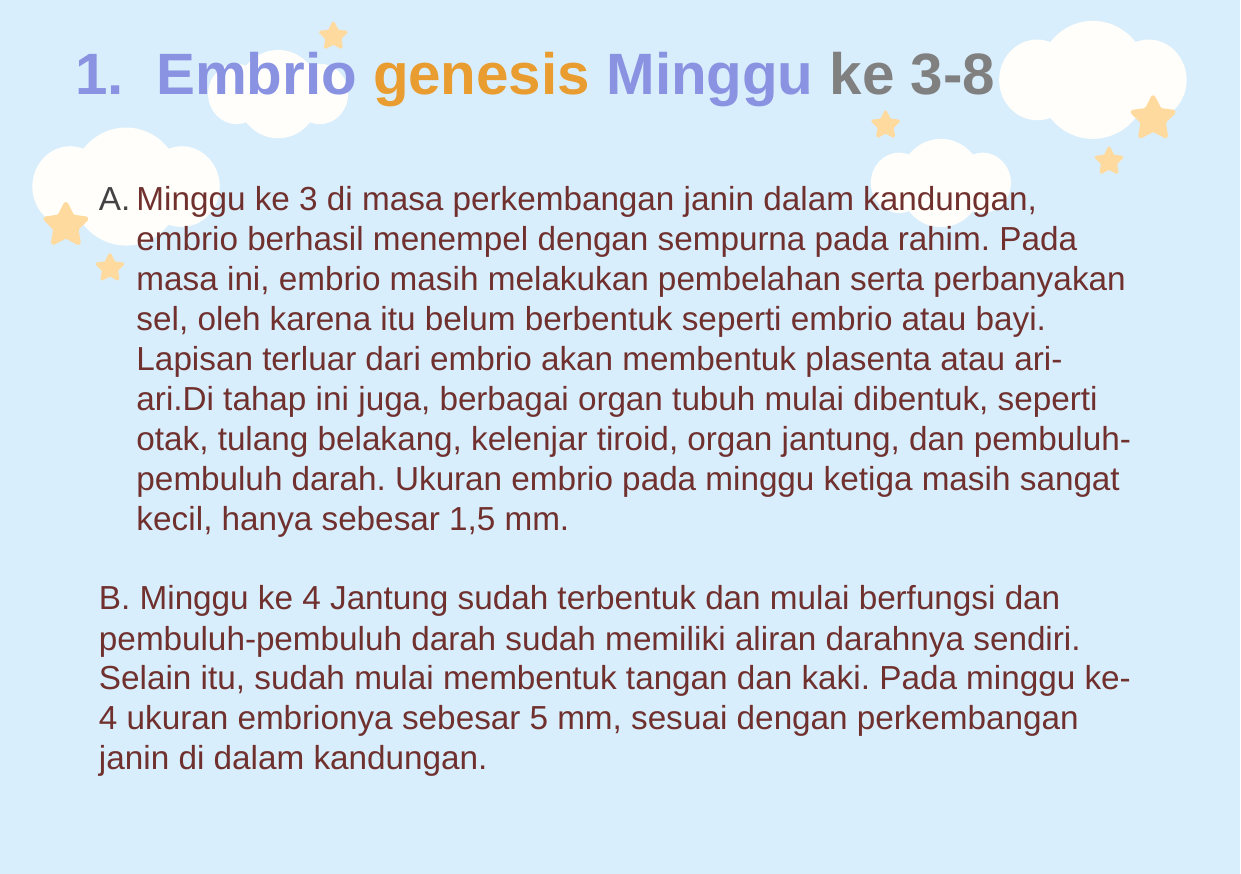

# 1.  Embrio genesis Minggu ke 3-8
Minggu ke 3 di masa perkembangan janin dalam kandungan, embrio berhasil menempel dengan sempurna pada rahim. Pada masa ini, embrio masih melakukan pembelahan serta perbanyakan sel, oleh karena itu belum berbentuk seperti embrio atau bayi. Lapisan terluar dari embrio akan membentuk plasenta atau ari-ari.Di tahap ini juga, berbagai organ tubuh mulai dibentuk, seperti otak, tulang belakang, kelenjar tiroid, organ jantung, dan pembuluh-pembuluh darah. Ukuran embrio pada minggu ketiga masih sangat kecil, hanya sebesar 1,5 mm.

B. Minggu ke 4 Jantung sudah terbentuk dan mulai berfungsi dan pembuluh-pembuluh darah sudah memiliki aliran darahnya sendiri. Selain itu, sudah mulai membentuk tangan dan kaki. Pada minggu ke-4 ukuran embrionya sebesar 5 mm, sesuai dengan perkembangan janin di dalam kandungan.